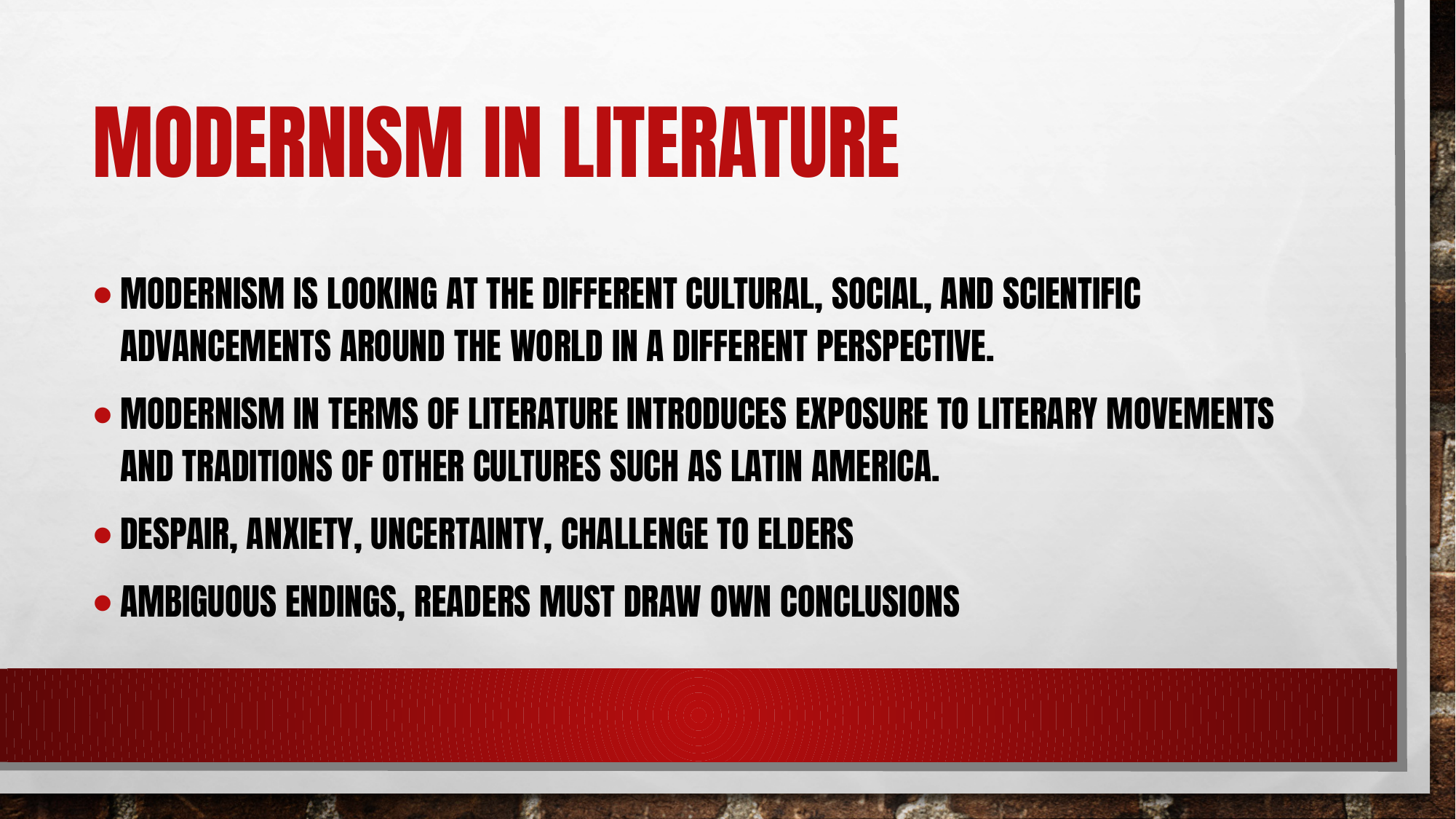

# Modernism in Literature
Modernism is looking at the different cultural, social, and scientific advancements around the world in a different perspective.
Modernism in terms of literature introduces exposure to literary movements and traditions of other cultures such as Latin America.
Despair, anxiety, uncertainty, challenge to elders
Ambiguous endings, readers must draw own conclusions